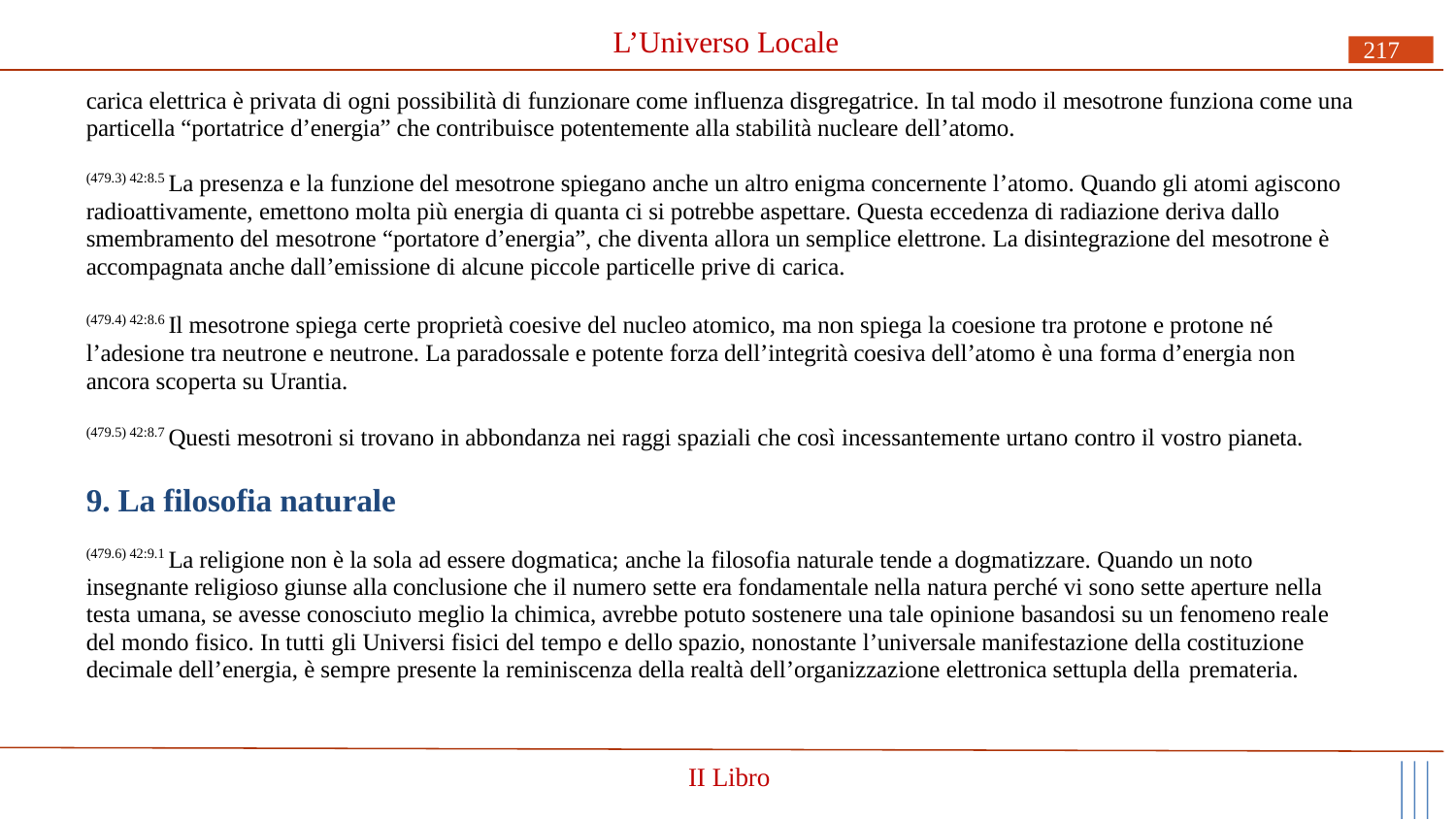

# L’Universo Locale
217

carica elettrica è privata di ogni possibilità di funzionare come influenza disgregatrice. In tal modo il mesotrone funziona come una  particella “portatrice d’energia” che contribuisce potentemente alla stabilità nucleare dell’atomo.

(479.3) 42:8.5 La presenza e la funzione del mesotrone spiegano anche un altro enigma concernente l’atomo. Quando gli atomi agiscono  radioattivamente, emettono molta più energia di quanta ci si potrebbe aspettare. Questa eccedenza di radiazione deriva dallo  smembramento del mesotrone “portatore d’energia”, che diventa allora un semplice elettrone. La disintegrazione del mesotrone è  accompagnata anche dall’emissione di alcune piccole particelle prive di carica.

(479.4) 42:8.6 Il mesotrone spiega certe proprietà coesive del nucleo atomico, ma non spiega la coesione tra protone e protone né  l’adesione tra neutrone e neutrone. La paradossale e potente forza dell’integrità coesiva dell’atomo è una forma d’energia non  ancora scoperta su Urantia.

(479.5) 42:8.7 Questi mesotroni si trovano in abbondanza nei raggi spaziali che così incessantemente urtano contro il vostro pianeta.

9. La filosofia naturale
(479.6) 42:9.1 La religione non è la sola ad essere dogmatica; anche la filosofia naturale tende a dogmatizzare. Quando un noto  insegnante religioso giunse alla conclusione che il numero sette era fondamentale nella natura perché vi sono sette aperture nella  testa umana, se avesse conosciuto meglio la chimica, avrebbe potuto sostenere una tale opinione basandosi su un fenomeno reale  del mondo fisico. In tutti gli Universi fisici del tempo e dello spazio, nonostante l’universale manifestazione della costituzione  decimale dell’energia, è sempre presente la reminiscenza della realtà dell’organizzazione elettronica settupla della premateria.

II Libro